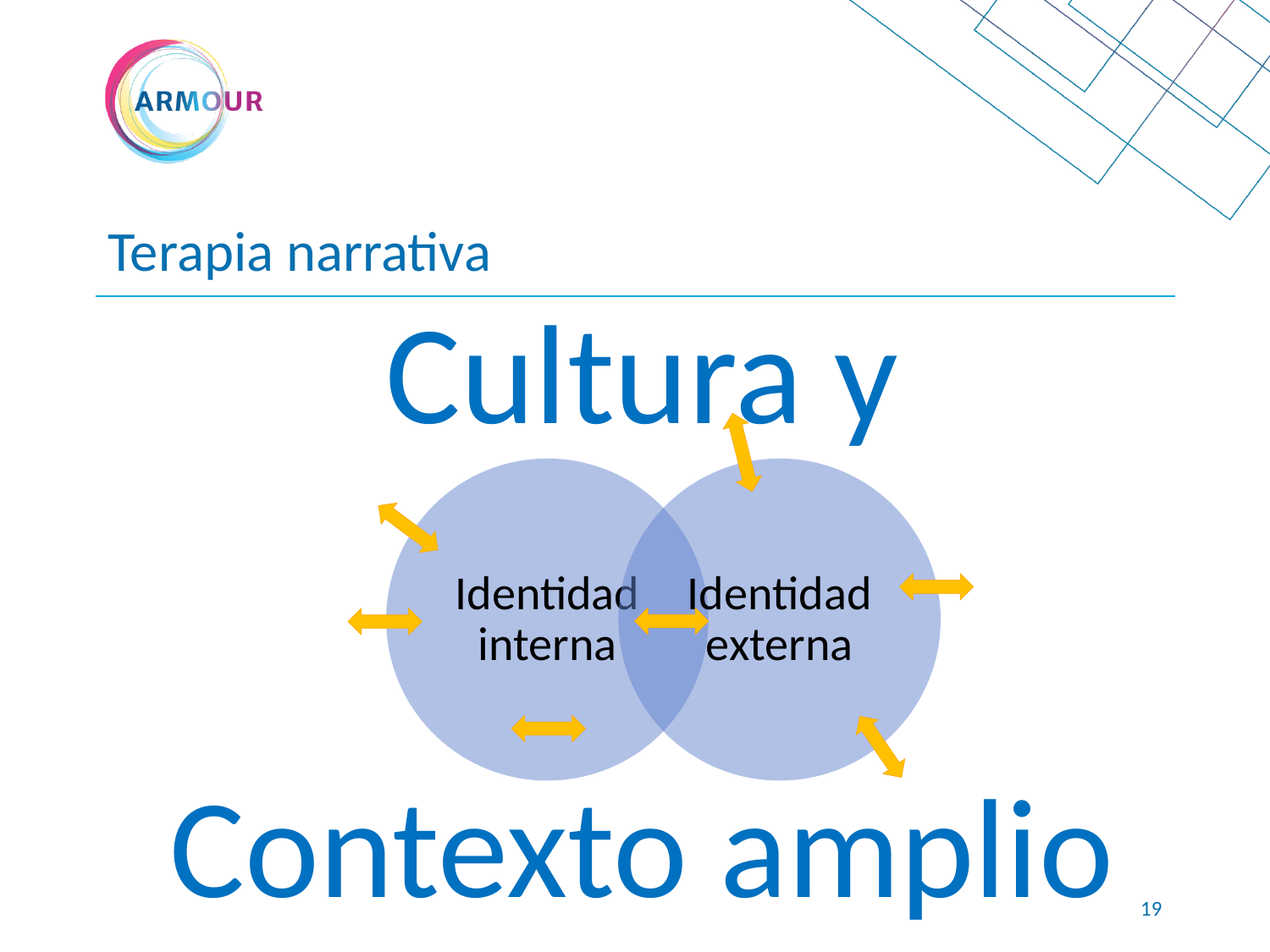

# Terapia narrativa
Cultura y

Contexto amplio
Identidad interna
Identidad externa

19